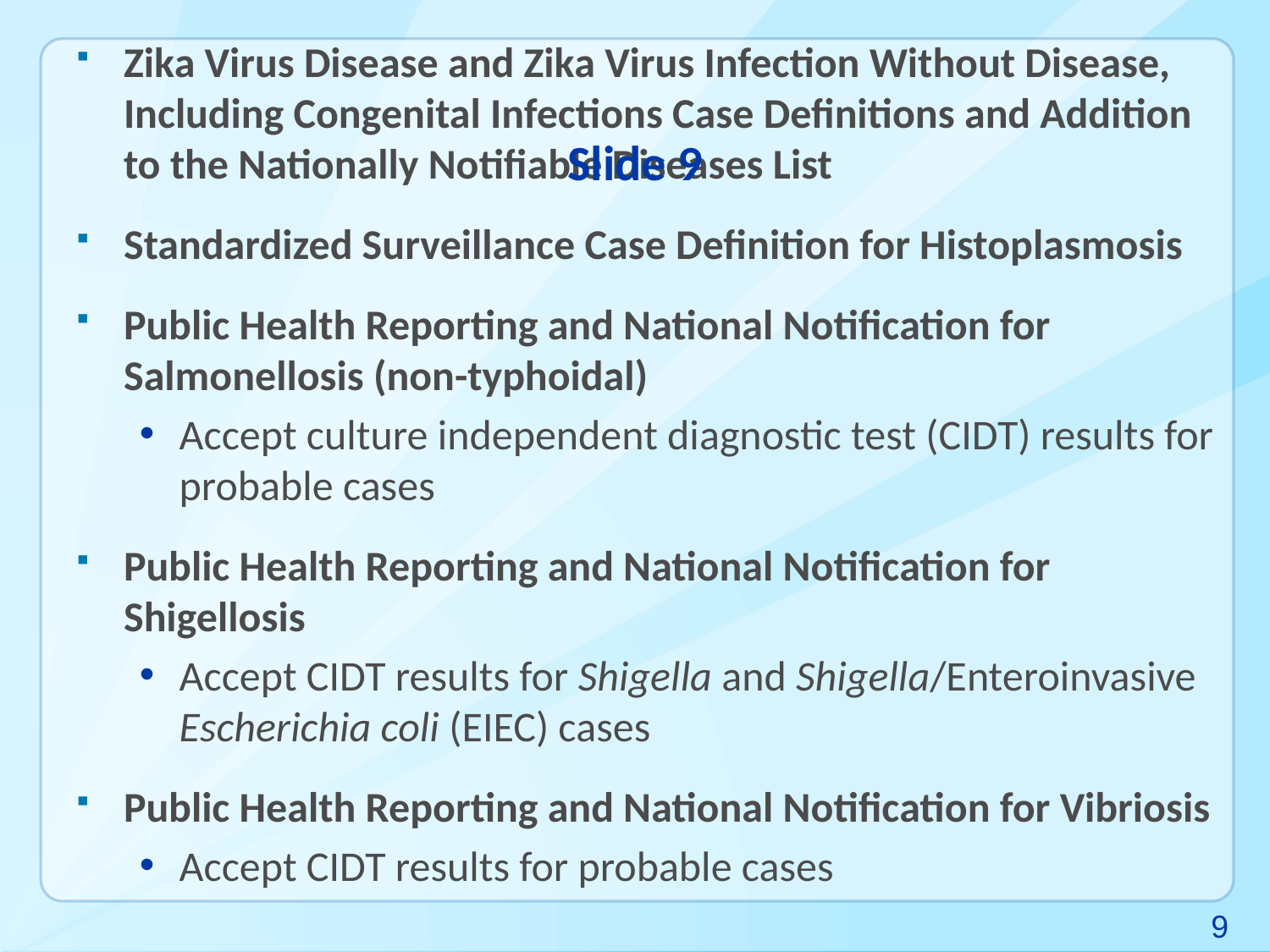

Zika Virus Disease and Zika Virus Infection Without Disease, Including Congenital Infections Case Definitions and Addition to the Nationally Notifiable Diseases List
Standardized Surveillance Case Definition for Histoplasmosis
Public Health Reporting and National Notification for Salmonellosis (non-typhoidal)
Accept culture independent diagnostic test (CIDT) results for probable cases
Public Health Reporting and National Notification for Shigellosis
Accept CIDT results for Shigella and Shigella/Enteroinvasive Escherichia coli (EIEC) cases
Public Health Reporting and National Notification for Vibriosis
Accept CIDT results for probable cases
# Slide 9